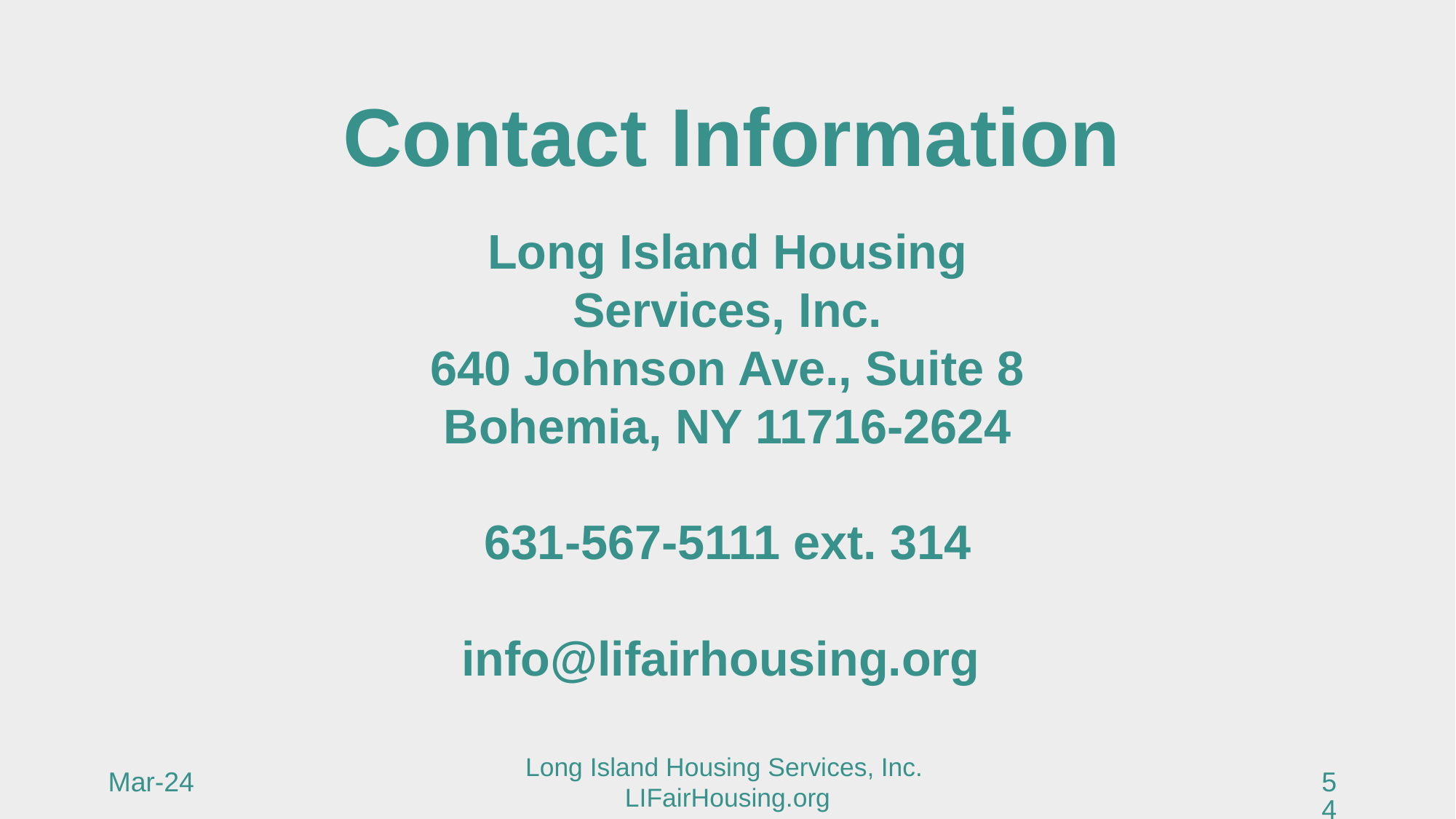

Contact Information
Long Island Housing Services, Inc.
640 Johnson Ave., Suite 8
Bohemia, NY 11716-2624

631-567-5111 ext. 314

info@lifairhousing.org
Long Island Housing Services, Inc.
LIFairHousing.org
Mar-24
54